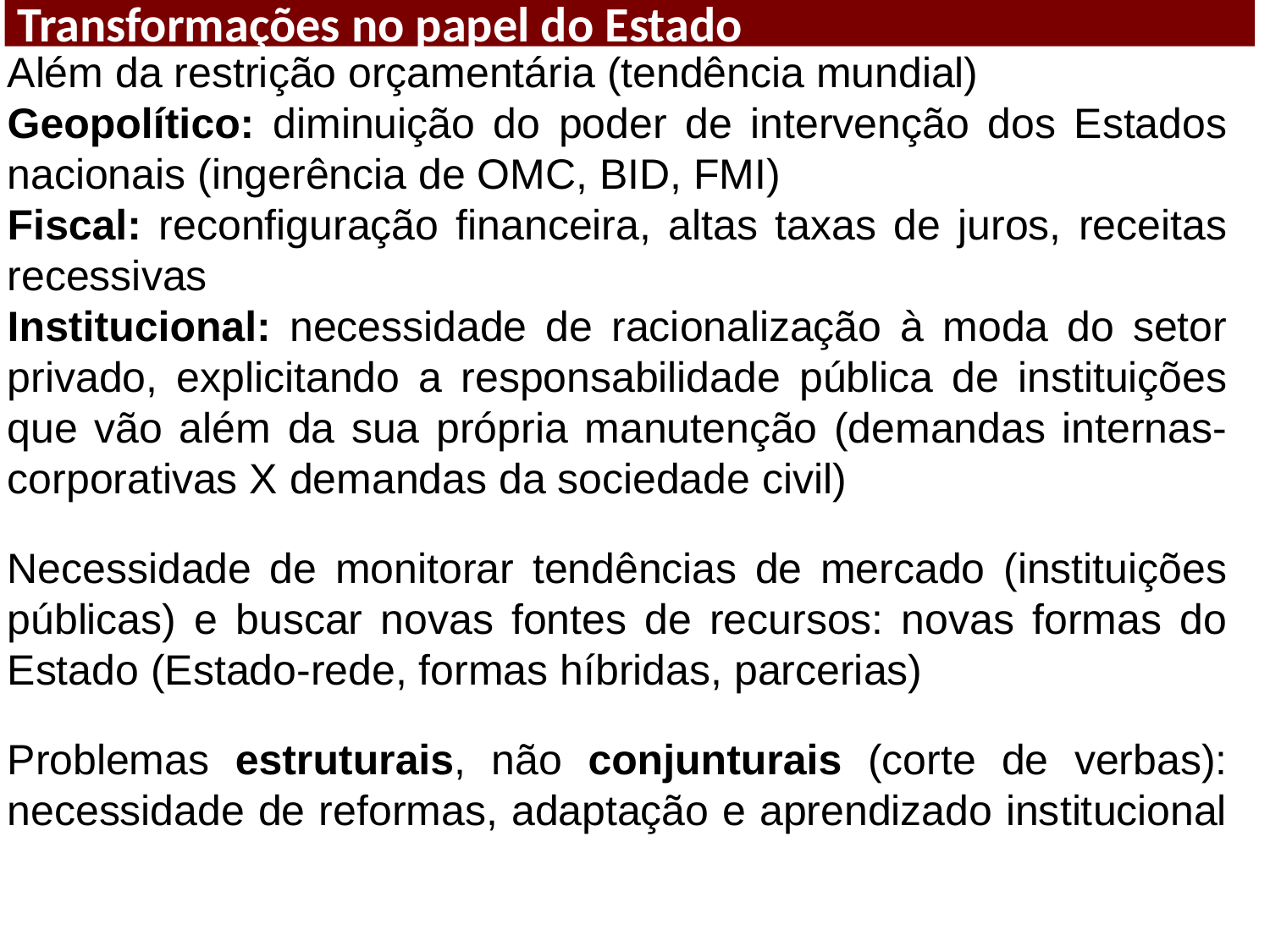

Transformações no papel do Estado
Além da restrição orçamentária (tendência mundial)
Geopolítico: diminuição do poder de intervenção dos Estados nacionais (ingerência de OMC, BID, FMI)
Fiscal: reconfiguração financeira, altas taxas de juros, receitas recessivas
Institucional: necessidade de racionalização à moda do setor privado, explicitando a responsabilidade pública de instituições que vão além da sua própria manutenção (demandas internas-corporativas X demandas da sociedade civil)

Necessidade de monitorar tendências de mercado (instituições públicas) e buscar novas fontes de recursos: novas formas do Estado (Estado-rede, formas híbridas, parcerias)

Problemas estruturais, não conjunturais (corte de verbas): necessidade de reformas, adaptação e aprendizado institucional